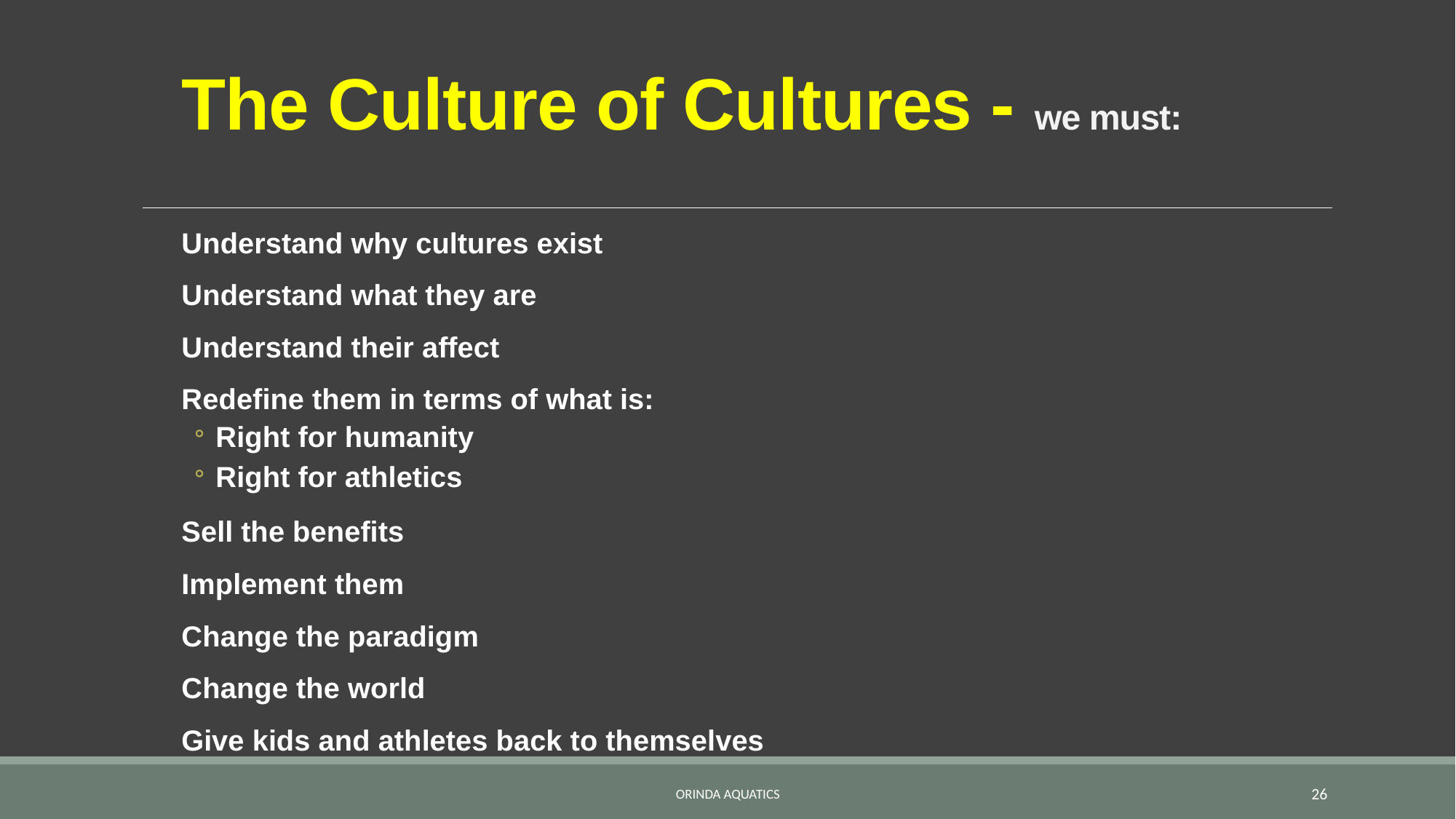

# The Culture of Cultures - we must:
Understand why cultures exist
Understand what they are
Understand their affect
Redefine them in terms of what is:
Right for humanity
Right for athletics
Sell the benefits
Implement them
Change the paradigm
Change the world
Give kids and athletes back to themselves

Orinda Aquatics
26